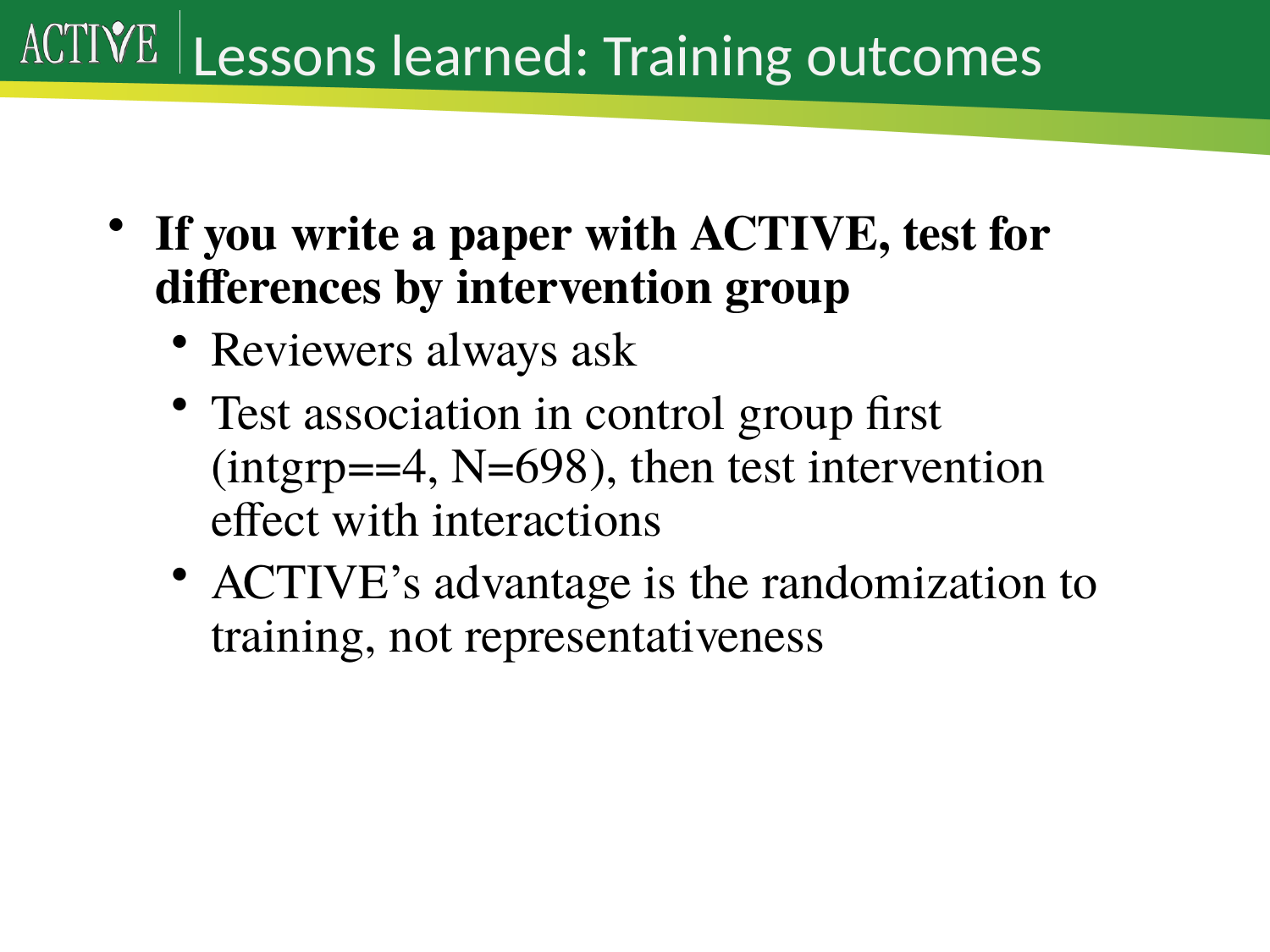

Lessons learned: Training outcomes
If you write a paper with ACTIVE, test for differences by intervention group
Reviewers always ask
Test association in control group first (intgrp==4, N=698), then test intervention effect with interactions
ACTIVE’s advantage is the randomization to training, not representativeness